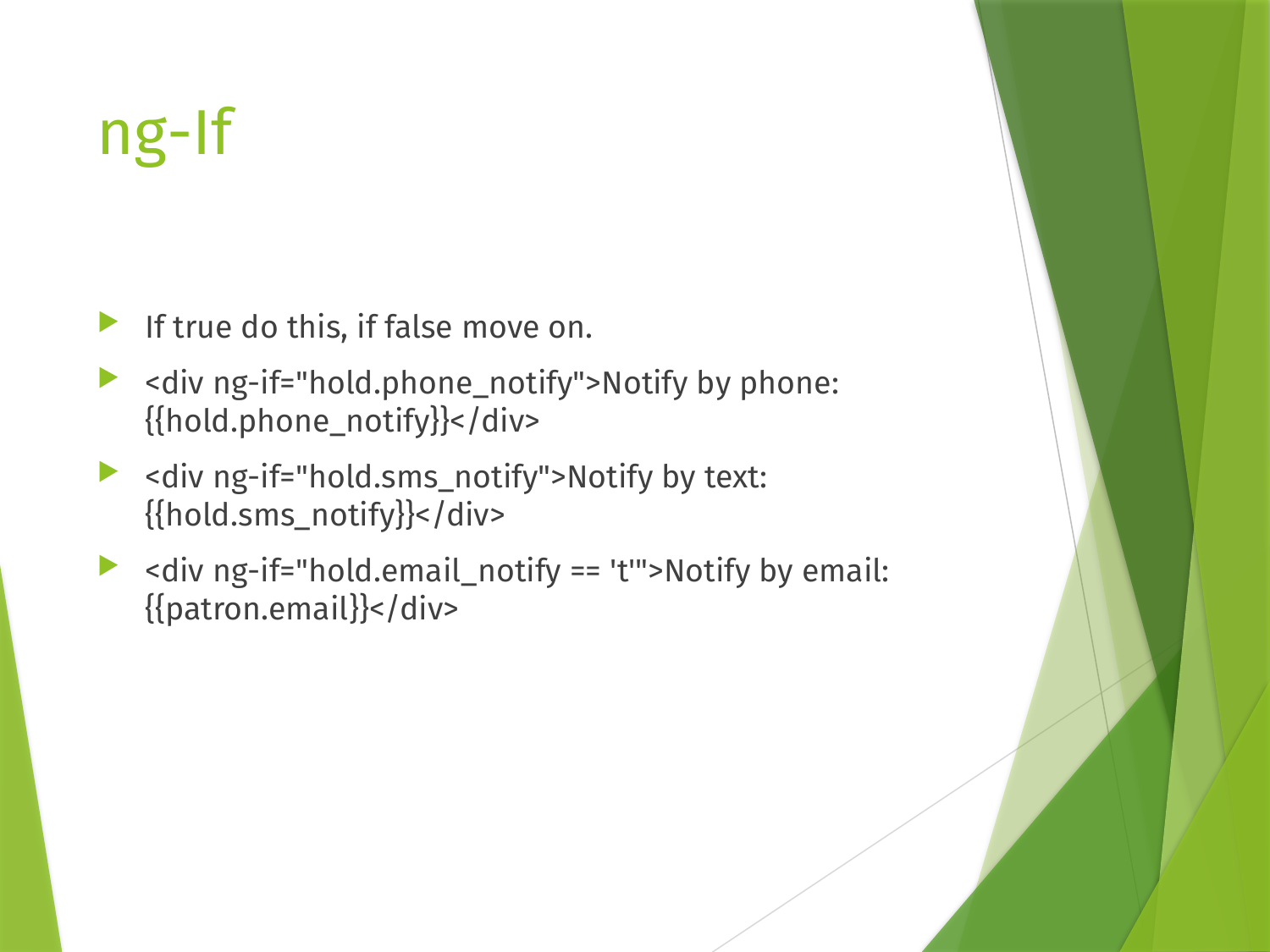

# ng-If
If true do this, if false move on.
<div ng-if="hold.phone_notify">Notify by phone: {{hold.phone_notify}}</div>
<div ng-if="hold.sms_notify">Notify by text: {{hold.sms_notify}}</div>
<div ng-if="hold.email_notify == 't'">Notify by email: {{patron.email}}</div>